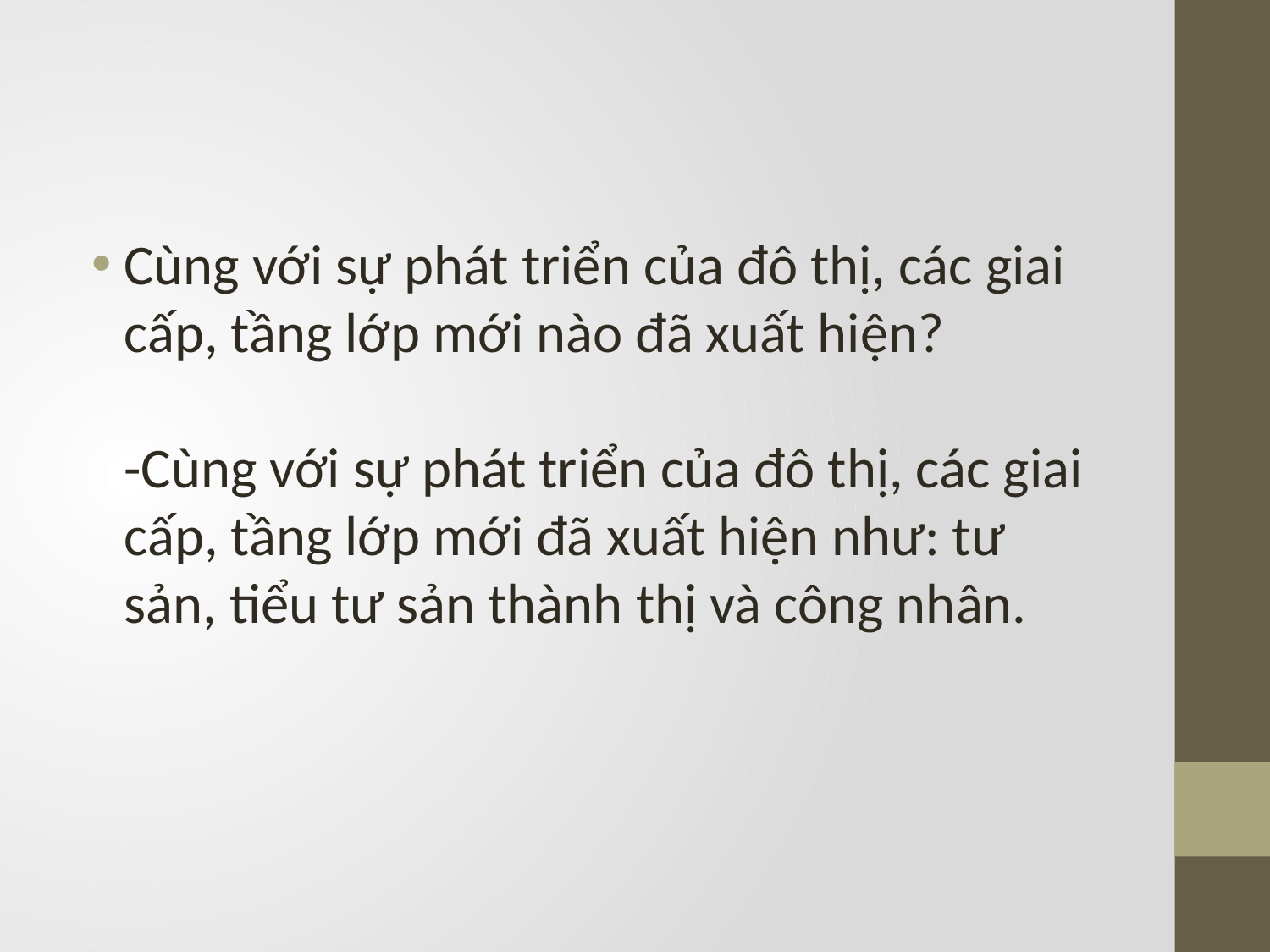

Cùng với sự phát triển của đô thị, các giai cấp, tầng lớp mới nào đã xuất hiện?
-Cùng với sự phát triển của đô thị, các giai cấp, tầng lớp mới đã xuất hiện như: tư sản, tiểu tư sản thành thị và công nhân.